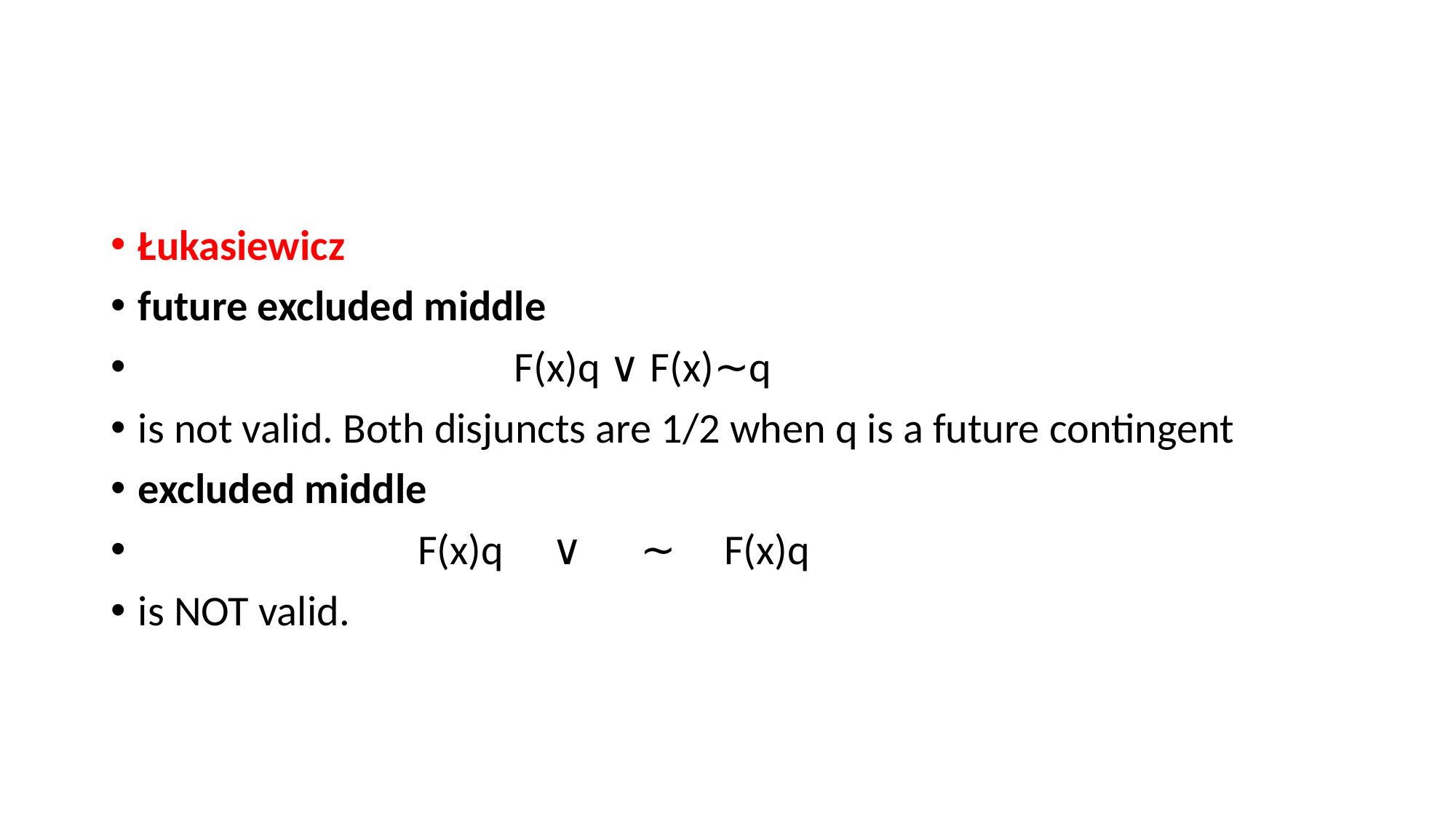

#
Łukasiewicz
future excluded middle
                                       F(x)q ∨ F(x)∼q
is not valid. Both disjuncts are 1/2 when q is a future contingent
excluded middle
                             F(x)q     ∨      ∼     F(x)q
is NOT valid.